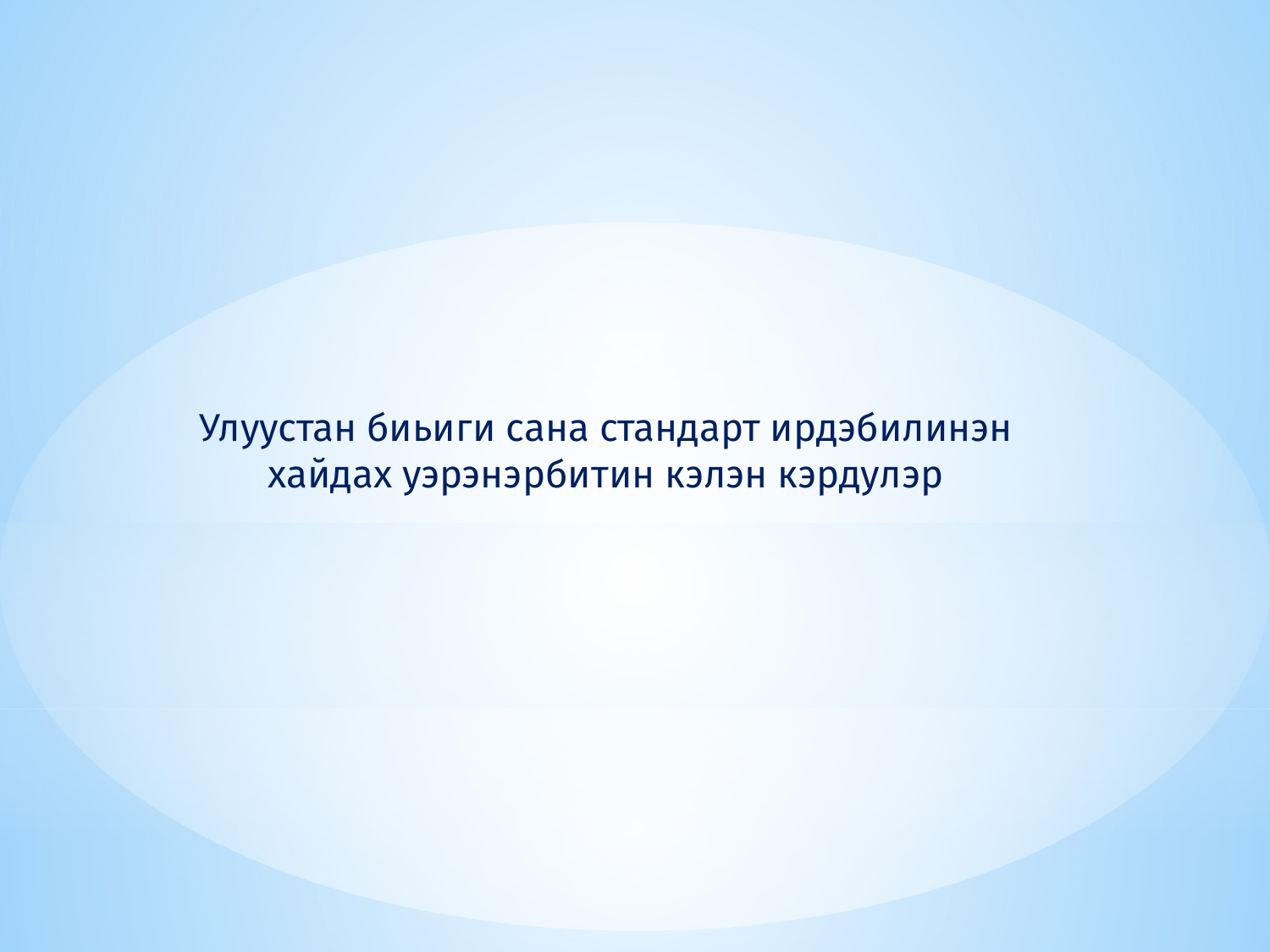

Улуустан биьиги сана стандарт ирдэбилинэн хайдах уэрэнэрбитин кэлэн кэрдулэр